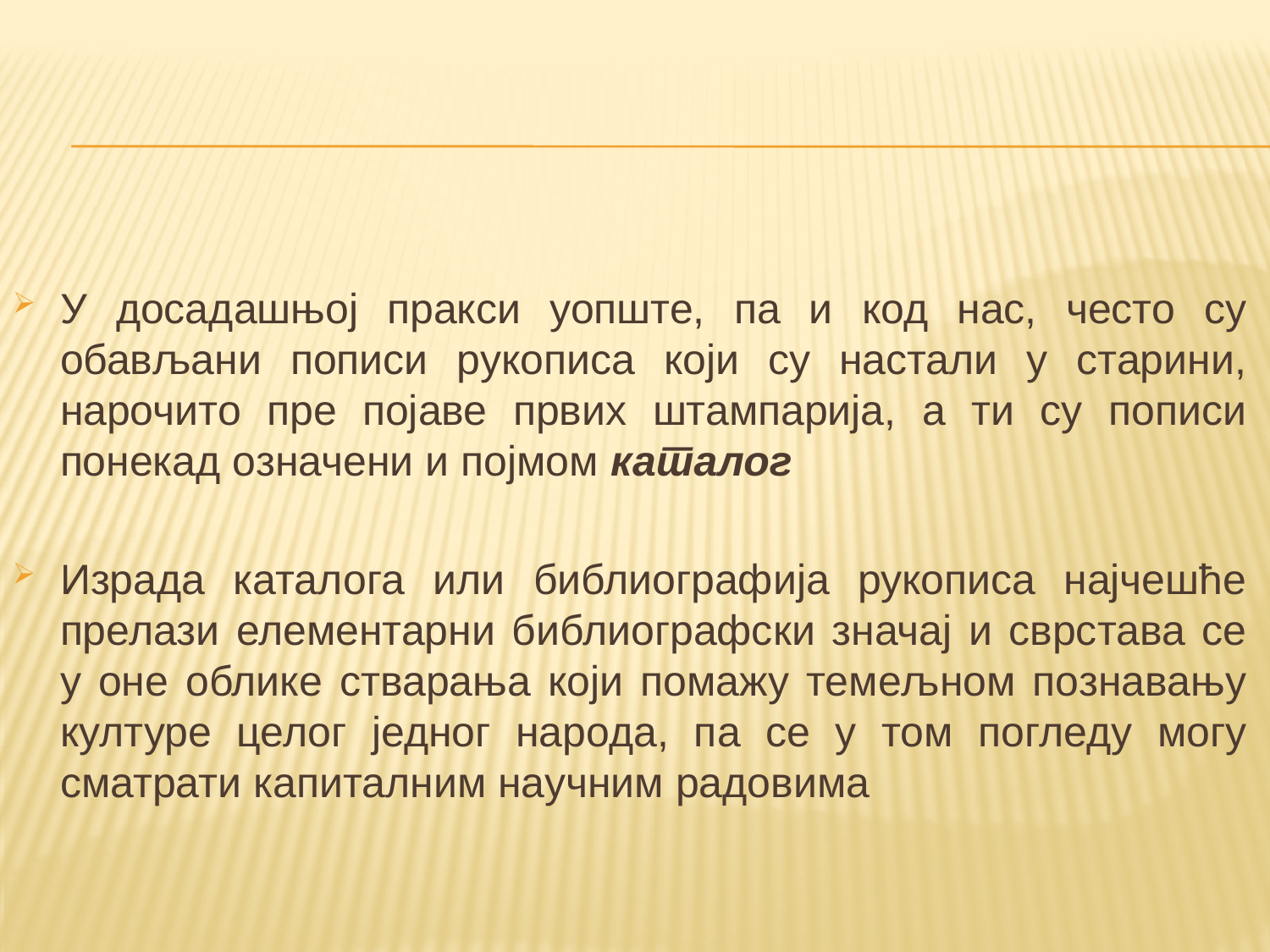

У досадашњој пракси уопште, па и код нас, често су обављани пописи рукописа који су настали у старини, нарочито пре појаве првих штампарија, а ти су пописи понекад означени и појмом каталог

Израда каталога или библиографија рукописа најчешће прелази елементарни библиографски значај и сврстава се у оне облике стварања који помажу темељном познавању културе целог једног народа, пa се у том погледу могу сматрати капиталним научним радовима